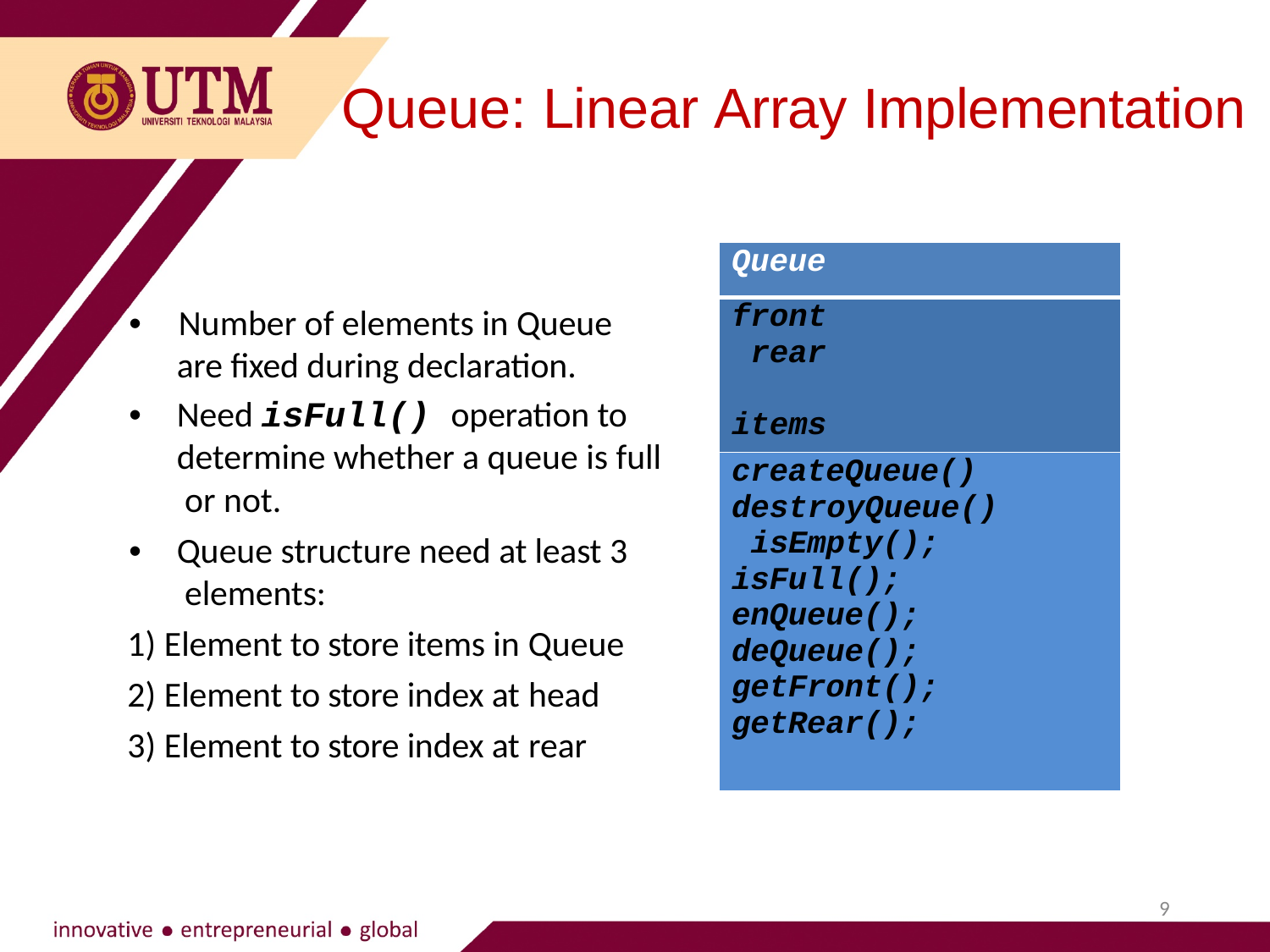

Queue: Linear Array Implementation
| Queue |
| --- |
| front rear items |
| createQueue() destroyQueue() isEmpty(); isFull(); enQueue(); deQueue(); getFront(); getRear(); |
•	Number of elements in Queue
are fixed during declaration.
•	Need isFull() operation to  determine whether a queue is full  or not.
•	Queue structure need at least 3  elements:
1) Element to store items in Queue
2) Element to store index at head
3) Element to store index at rear
9